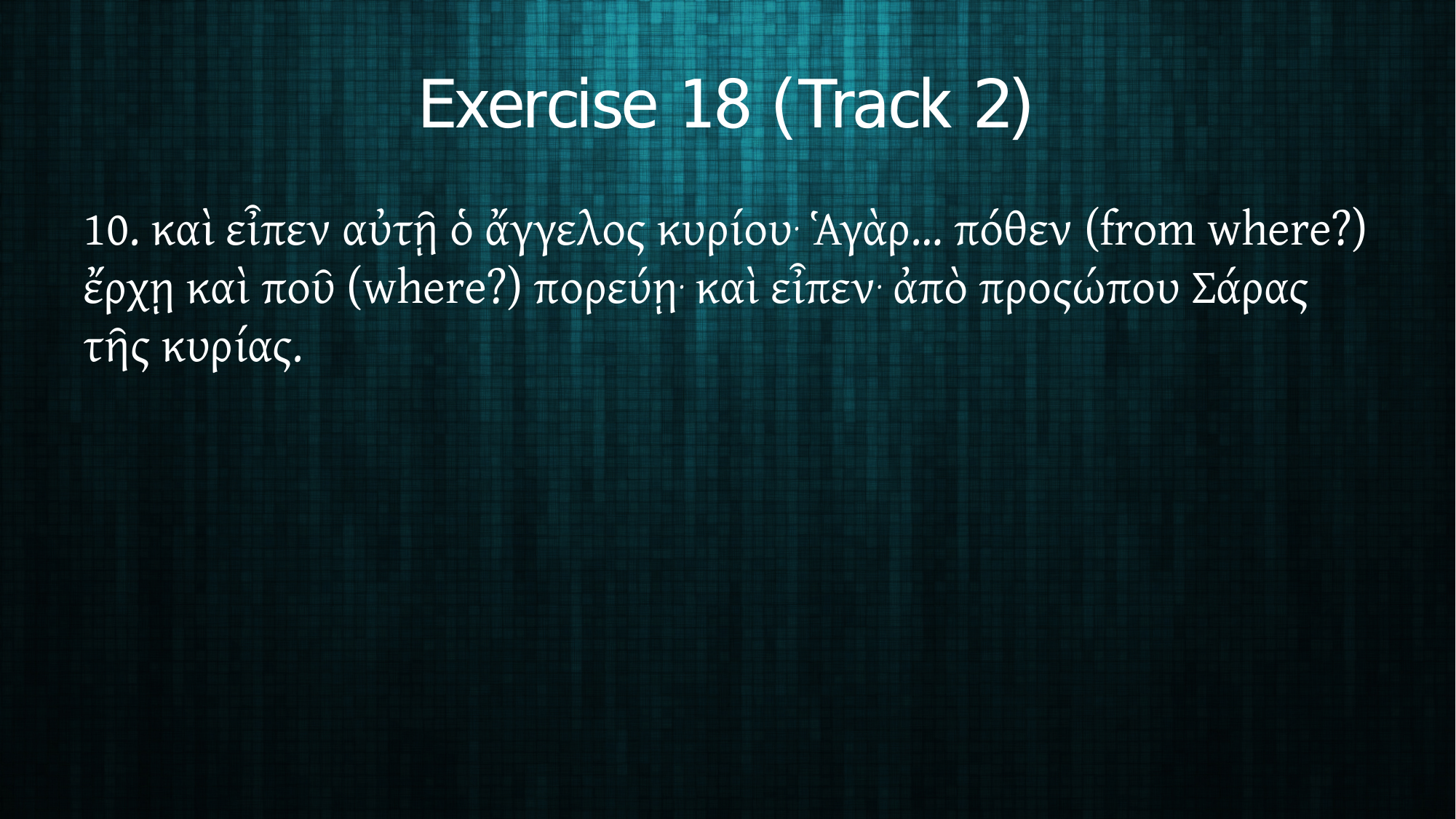

# Exercise 18 (Track 2)
10. καὶ εἶπεν αὐτῇ ὁ ἄγγελος κυρίου. Ἁγὰρ… πόθεν (from where?) ἔρχῃ καὶ ποῦ (where?) πορεύῃ. καὶ εἶπεν. ἀπὸ προςώπου Σάρας τῆς κυρίας.